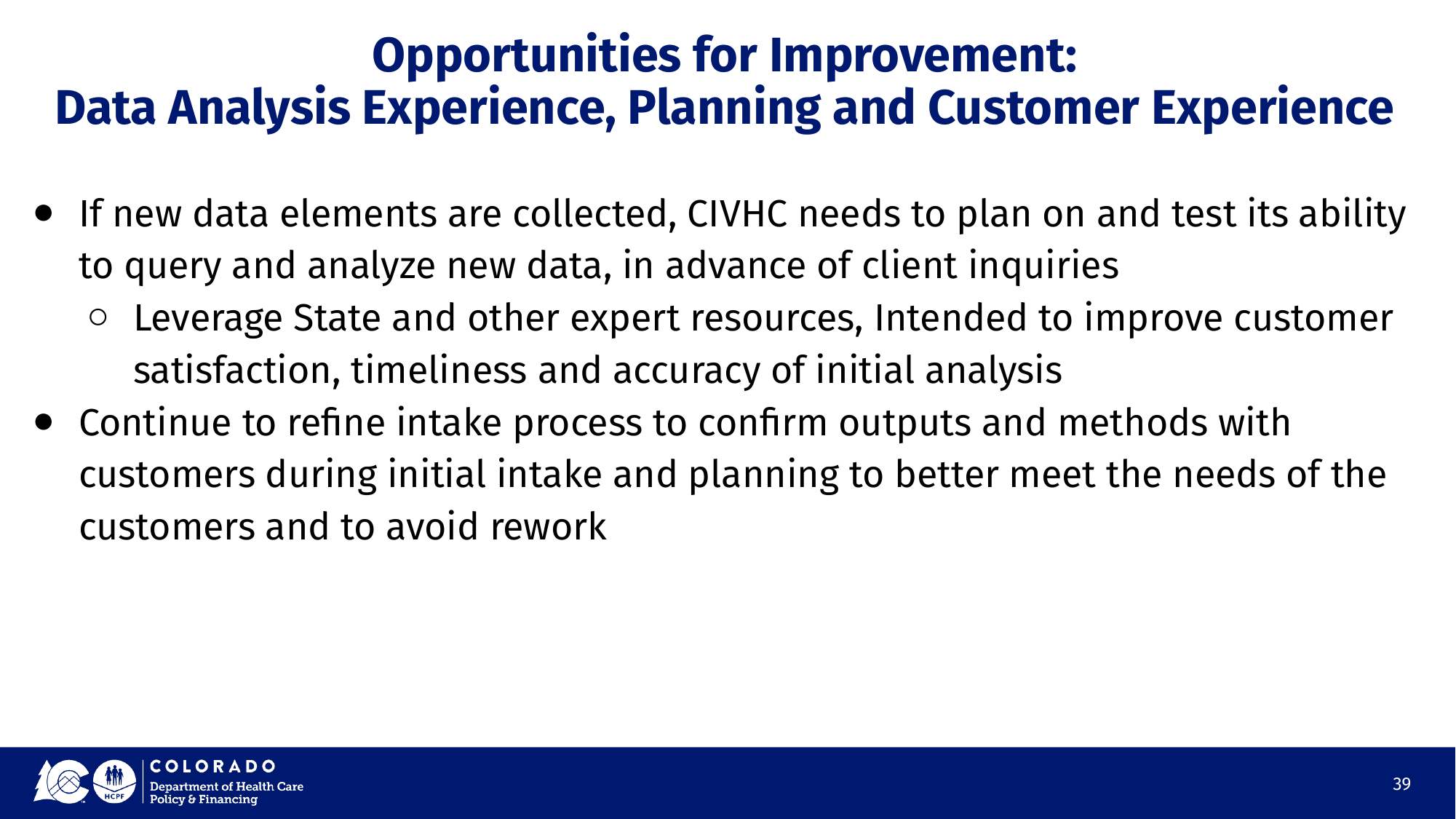

# Opportunities for Improvement:
Data Analysis Experience, Planning and Customer Experience
If new data elements are collected, CIVHC needs to plan on and test its ability to query and analyze new data, in advance of client inquiries
Leverage State and other expert resources, Intended to improve customer satisfaction, timeliness and accuracy of initial analysis
Continue to refine intake process to confirm outputs and methods with customers during initial intake and planning to better meet the needs of the customers and to avoid rework

39